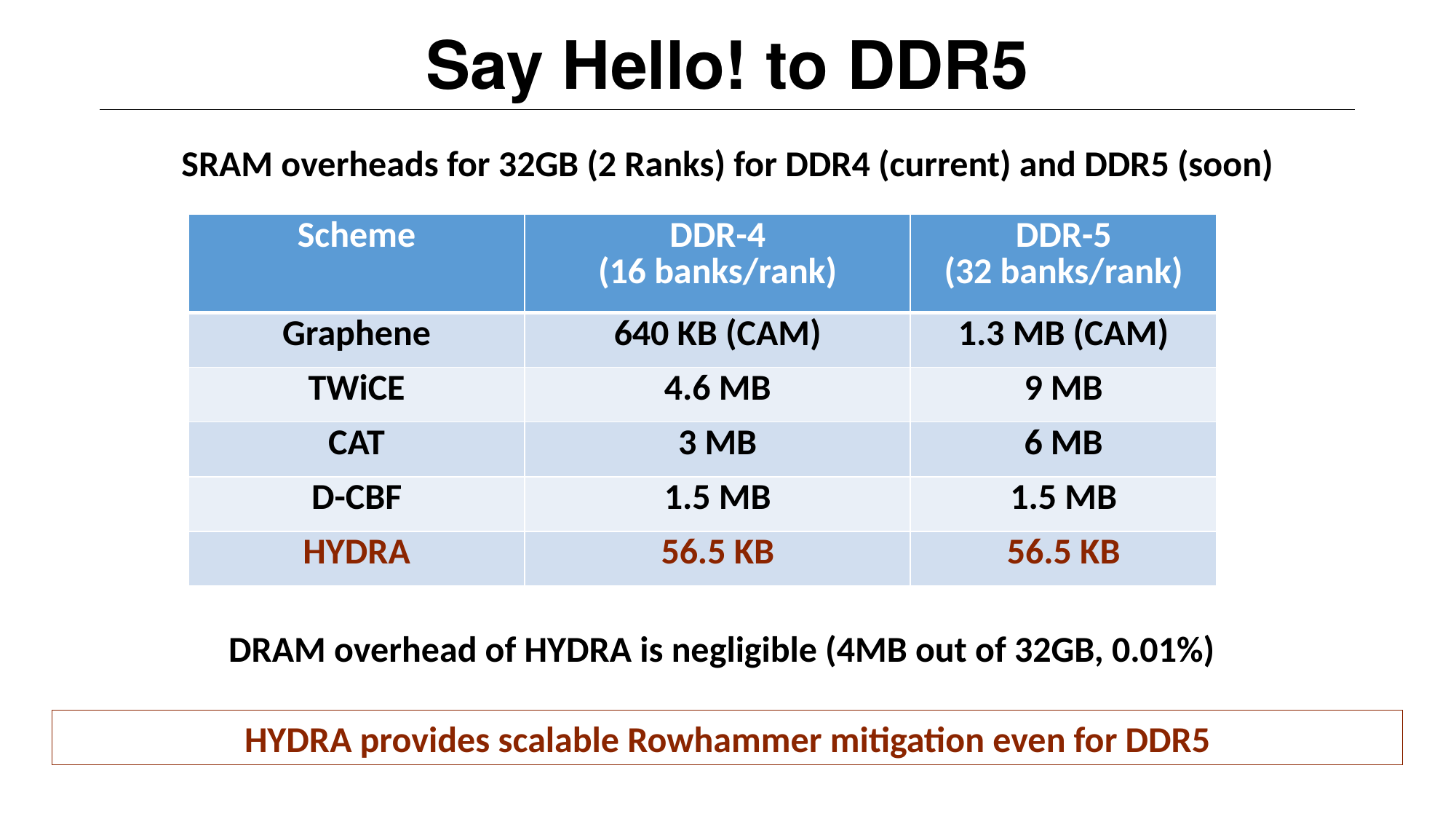

# Say Hello! to DDR5
SRAM overheads for 32GB (2 Ranks) for DDR4 (current) and DDR5 (soon)
| Scheme | DDR-4 (16 banks/rank) | DDR-5 (32 banks/rank) |
| --- | --- | --- |
| Graphene | 640 KB (CAM) | 1.3 MB (CAM) |
| TWiCE | 4.6 MB | 9 MB |
| CAT | 3 MB | 6 MB |
| D-CBF | 1.5 MB | 1.5 MB |
| HYDRA | 56.5 KB | 56.5 KB |
DRAM overhead of HYDRA is negligible (4MB out of 32GB, 0.01%)
HYDRA provides scalable Rowhammer mitigation even for DDR5